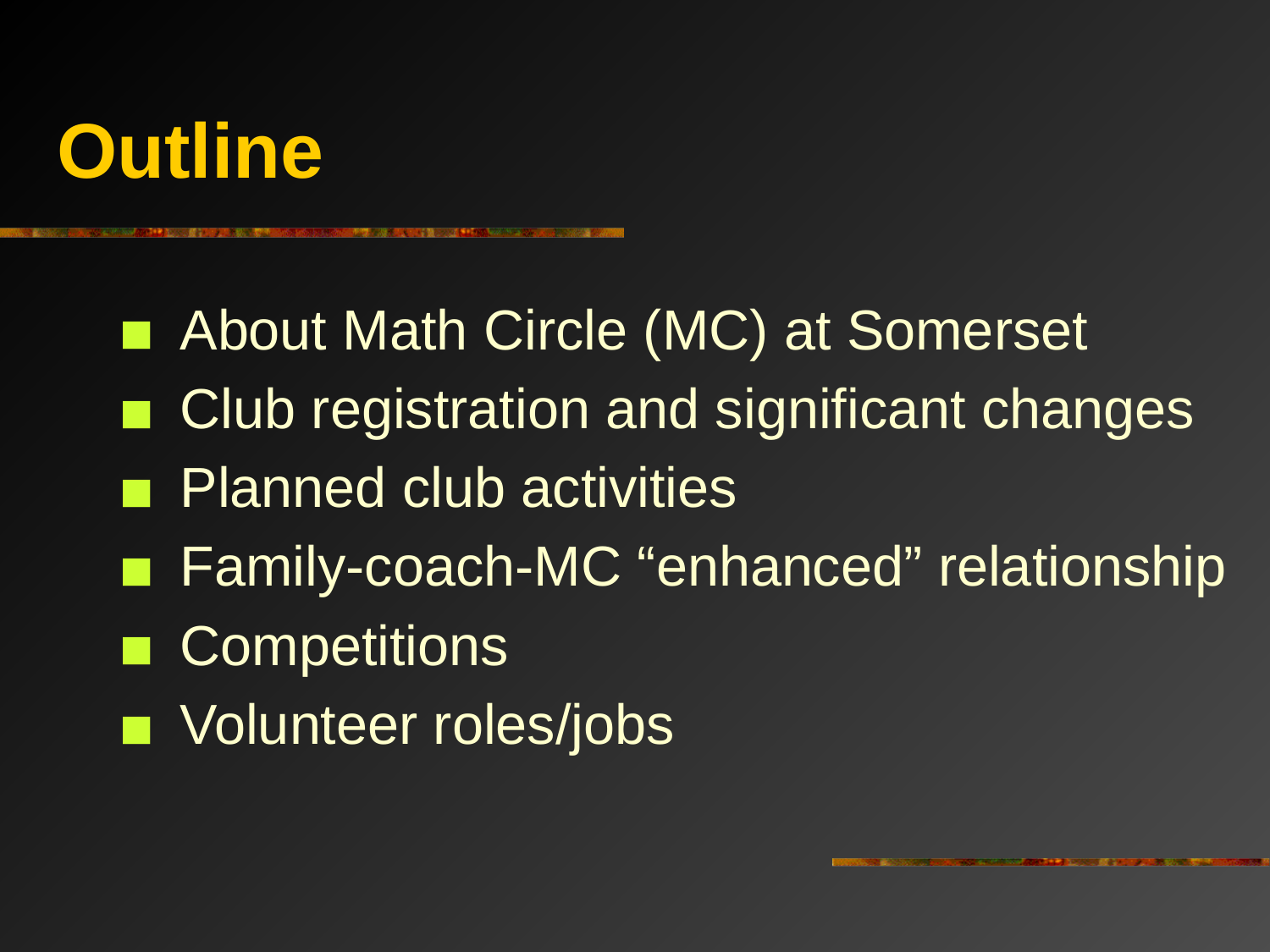

# Outline
About Math Circle (MC) at Somerset
Club registration and significant changes
Planned club activities
Family-coach-MC “enhanced” relationship
Competitions
Volunteer roles/jobs